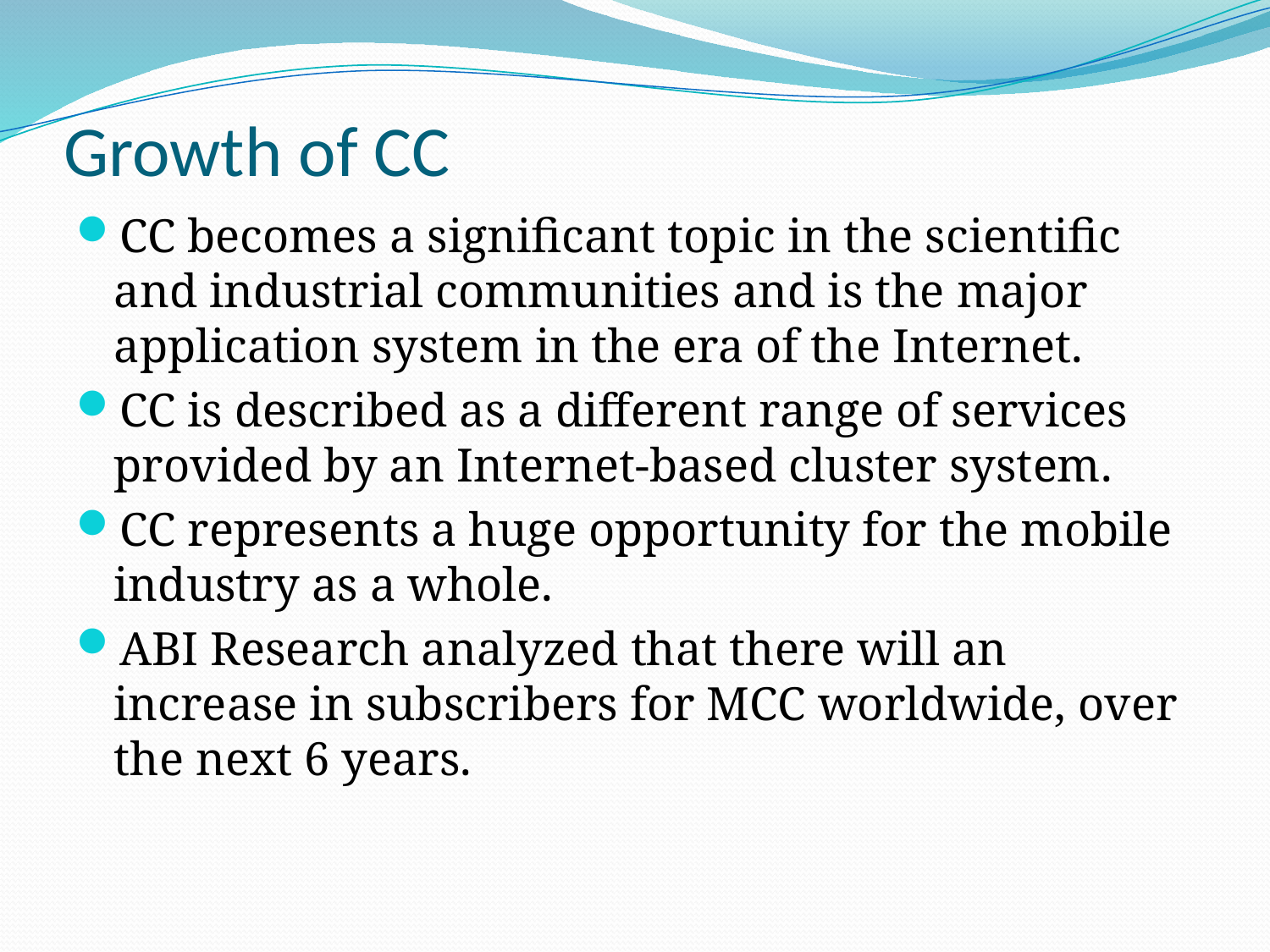

# Growth of CC
CC becomes a significant topic in the scientific and industrial communities and is the major application system in the era of the Internet.
CC is described as a different range of services provided by an Internet-based cluster system.
CC represents a huge opportunity for the mobile industry as a whole.
ABI Research analyzed that there will an increase in subscribers for MCC worldwide, over the next 6 years.